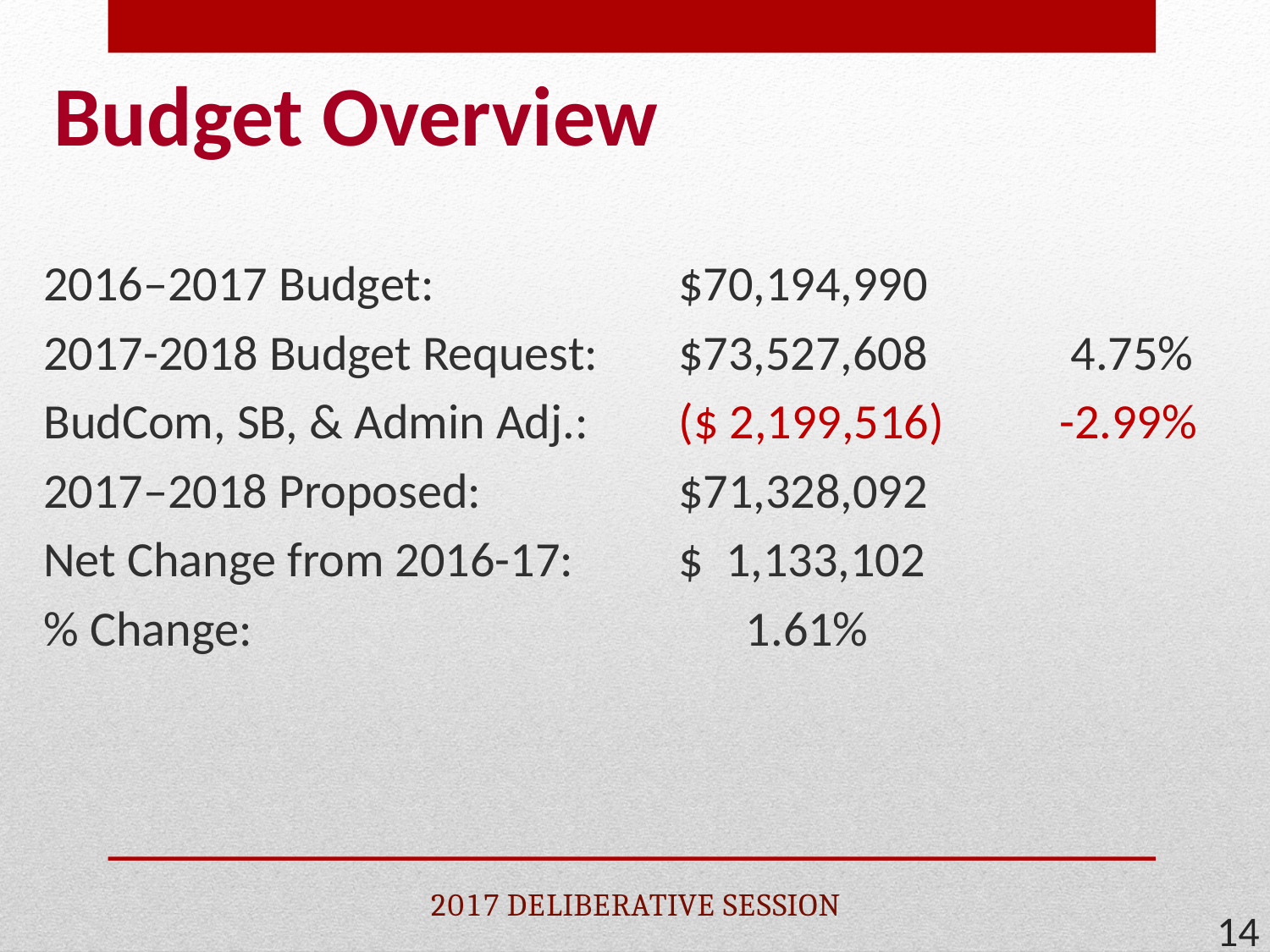

# Budget Overview
2016–2017 Budget:		$70,194,990
2017-2018 Budget Request:	$73,527,608		 4.75%
BudCom, SB, & Admin Adj.:	($ 2,199,516)	-2.99%
2017–2018 Proposed:		$71,328,092
Net Change from 2016-17:	$  1,133,102
% Change:				      1.61%
2017 DELIBERATIVE SESSION
14